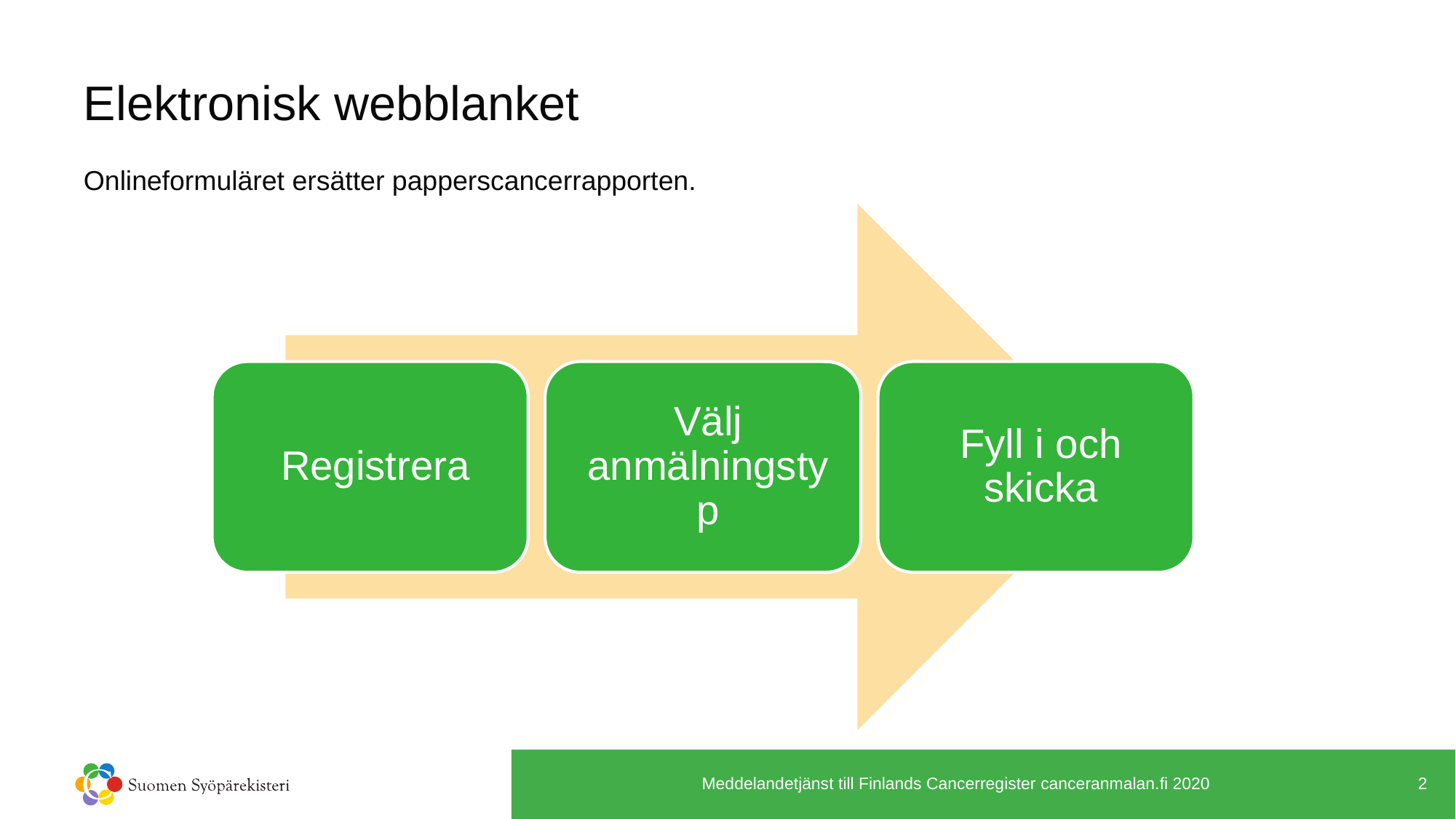

# Elektronisk webblanket
Onlineformuläret ersätter papperscancerrapporten.
Registrera
Välj anmälningstyp
Fyll i och skicka
Meddelandetjänst till Finlands Cancerregister canceranmalan.fi 2020
2